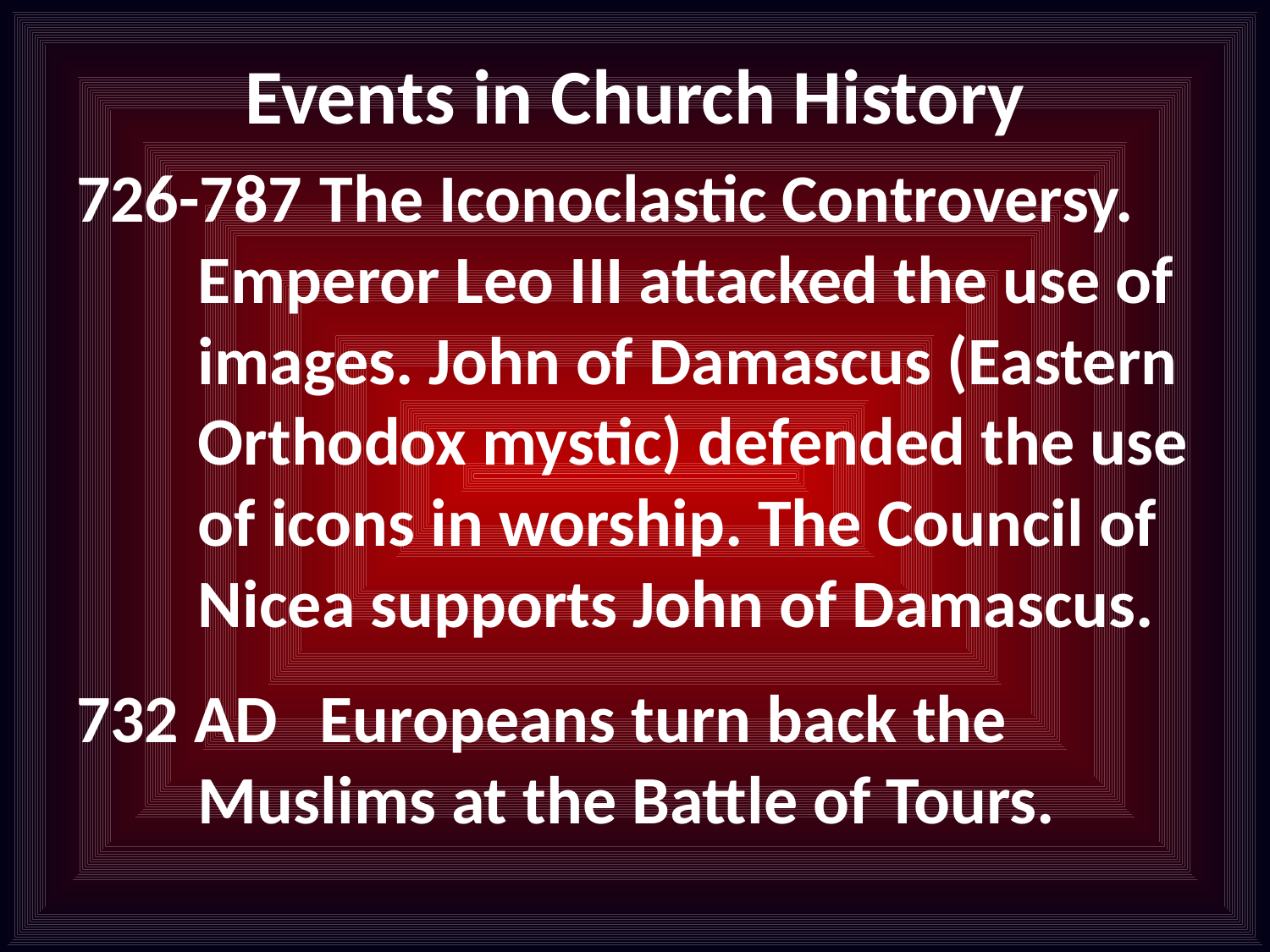

# Events in Church History
726-787 	The Iconoclastic Controversy. Emperor Leo III attacked the use of images. John of Damascus (Eastern Orthodox mystic) defended the use of icons in worship. The Council of Nicea supports John of Damascus.
732 AD	Europeans turn back the Muslims at the Battle of Tours.